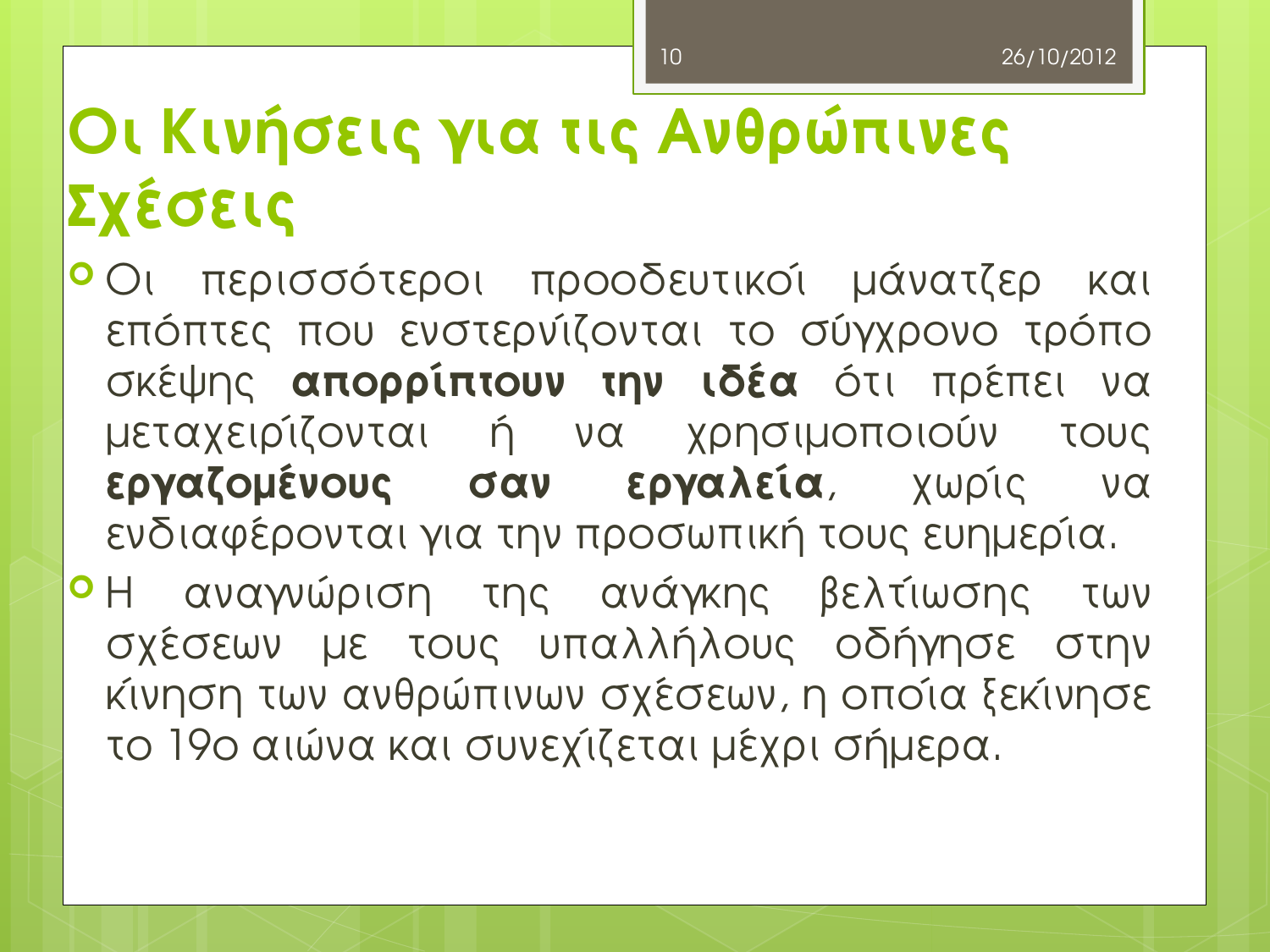

10
26/10/2012
# Οι Κινήσεις για τις Ανθρώπινες Σχέσεις
Οι περισσότεροι προοδευτικοί μάνατζερ και επόπτες που ενστερνίζονται το σύγχρονο τρόπο σκέψης απορρίπτουν την ιδέα ότι πρέπει να μεταχειρίζονται ή να χρησιμοποιούν τους εργαζομένους σαν εργαλεία, χωρίς να ενδιαφέρονται για την προσωπική τους ευημερία.
Η αναγνώριση της ανάγκης βελτίωσης των σχέσεων με τους υπαλλήλους οδήγησε στην κίνηση των ανθρώπινων σχέσεων, η οποία ξεκίνησε το 19ο αιώνα και συνεχίζεται μέχρι σήμερα.